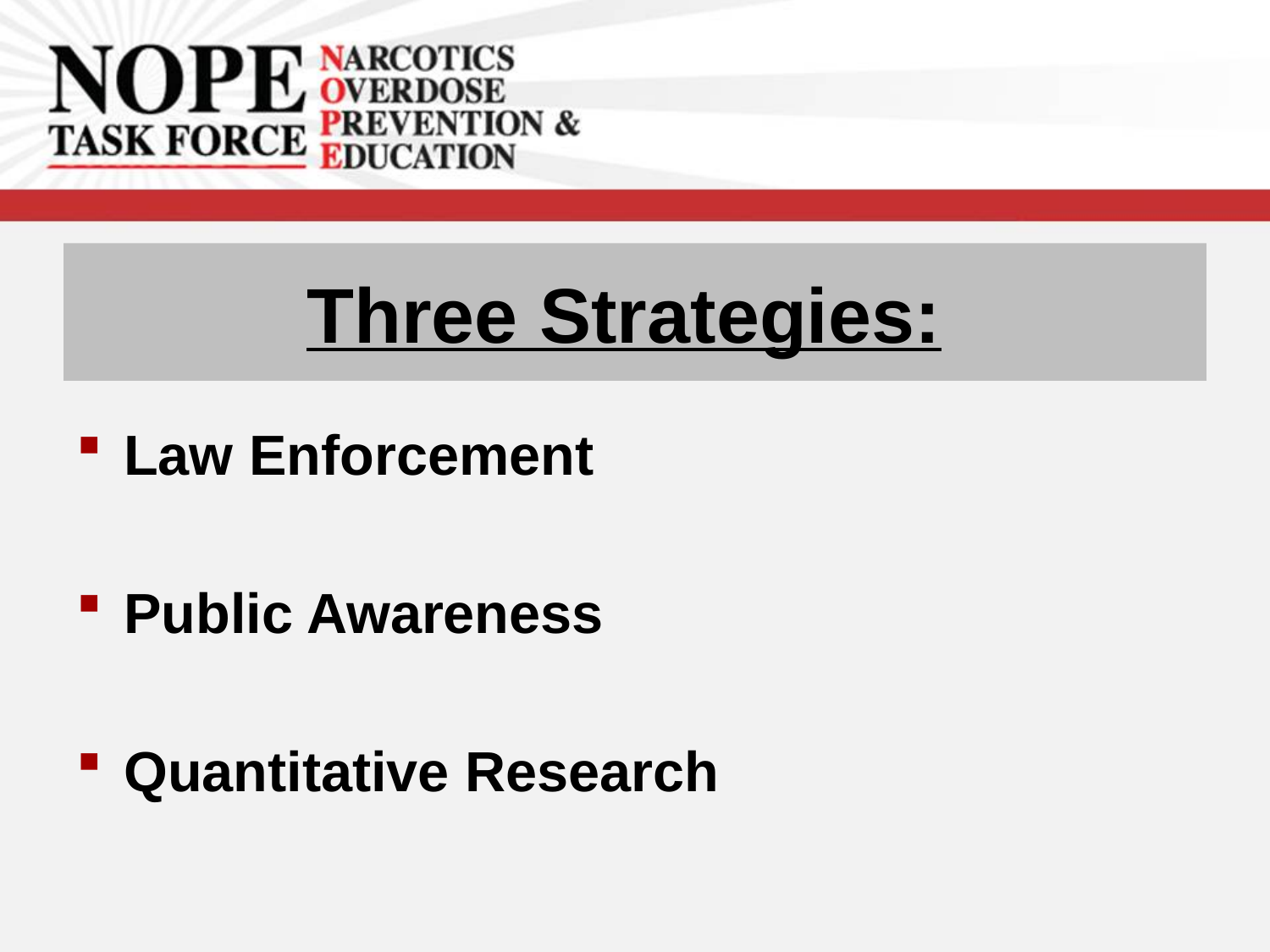

Three Strategies:
Law Enforcement

Public Awareness

Quantitative Research